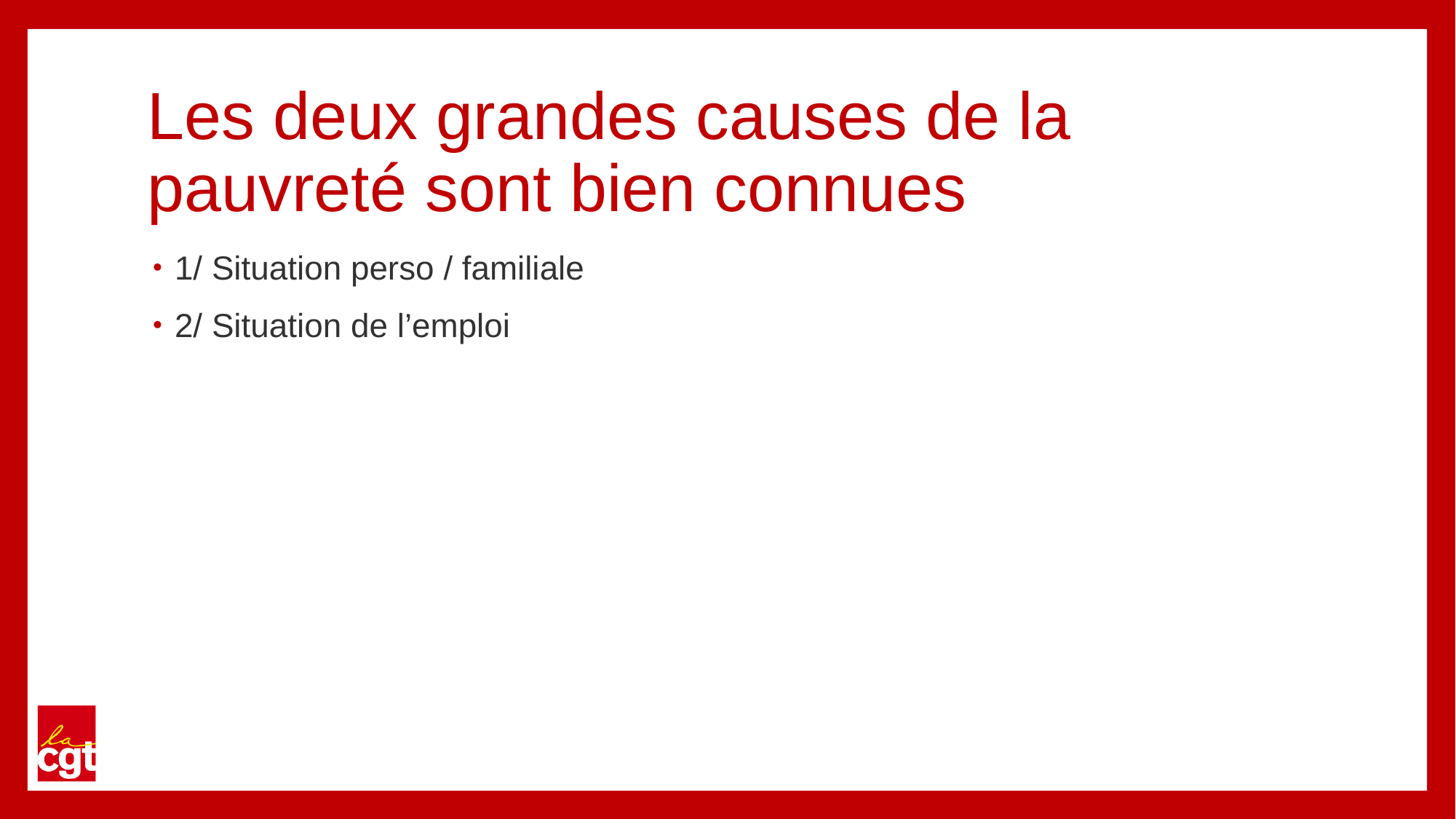

# Les deux grandes causes de la pauvreté sont bien connues
1/ Situation perso / familiale
2/ Situation de l’emploi